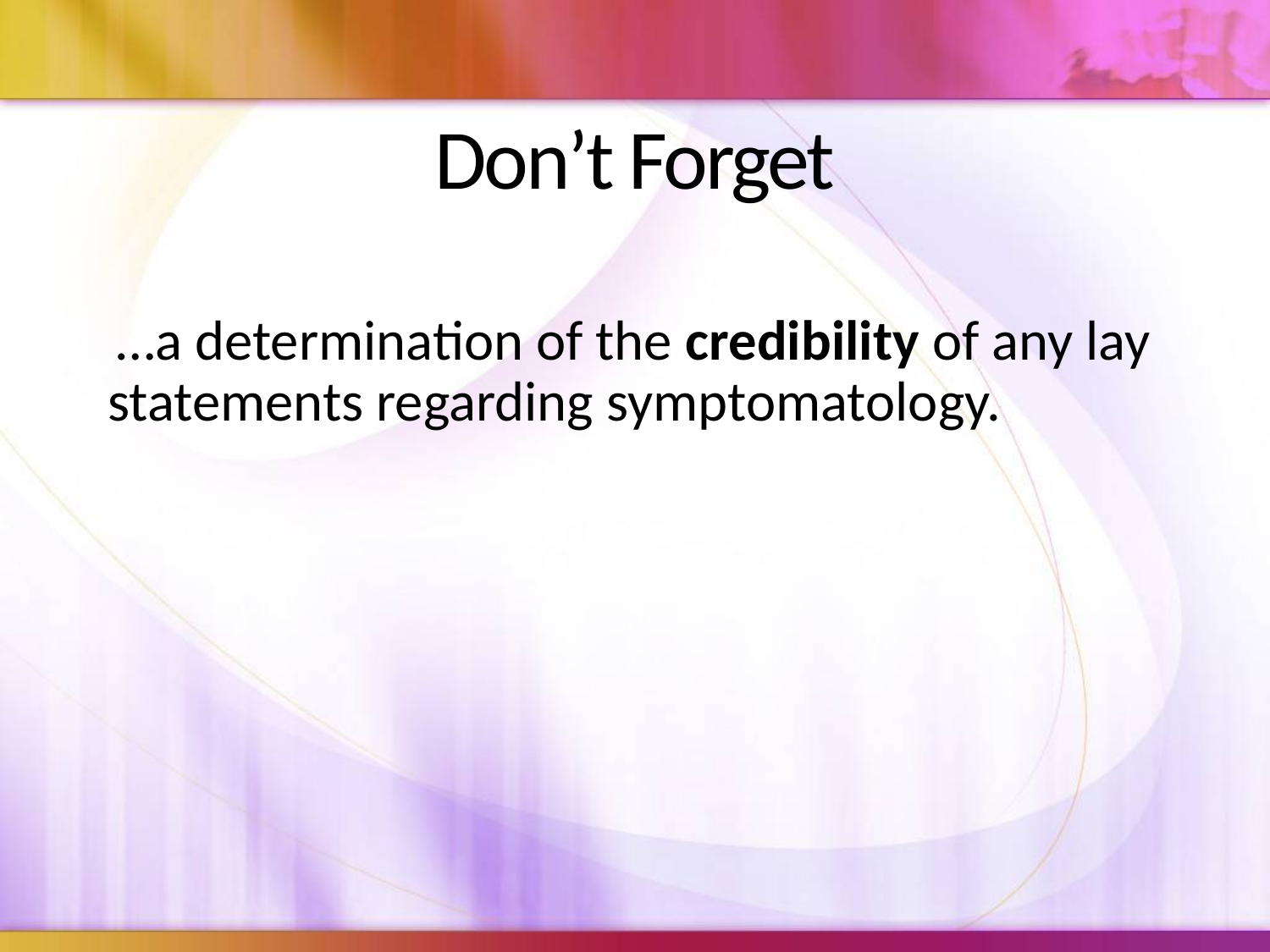

# Don’t Forget

     …a determination of the credibility of any lay statements regarding symptomatology.